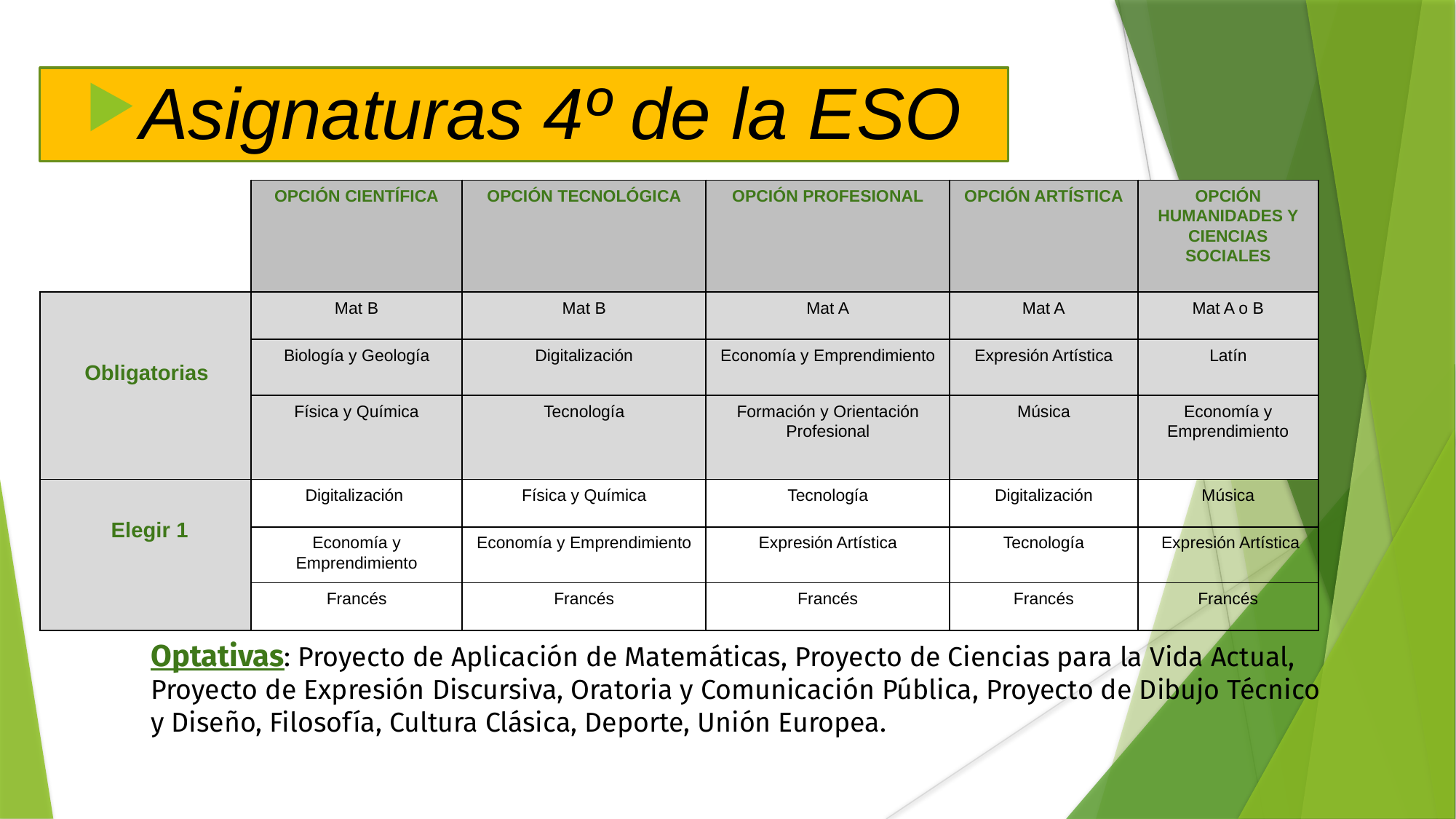

Asignaturas 4º de la ESO
|  | OPCIÓN CIENTÍFICA | OPCIÓN TECNOLÓGICA | OPCIÓN PROFESIONAL | OPCIÓN ARTÍSTICA | OPCIÓN HUMANIDADES Y CIENCIAS SOCIALES |
| --- | --- | --- | --- | --- | --- |
| Obligatorias | Mat B | Mat B | Mat A | Mat A | Mat A o B |
|  | Biología y Geología | Digitalización | Economía y Emprendimiento | Expresión Artística | Latín |
|  | Física y Química | Tecnología | Formación y Orientación Profesional | Música | Economía y Emprendimiento |
| Elegir 1 | Digitalización | Física y Química | Tecnología | Digitalización | Música |
|  | Economía y Emprendimiento | Economía y Emprendimiento | Expresión Artística | Tecnología | Expresión Artística |
|  | Francés | Francés | Francés | Francés | Francés |
Optativas: Proyecto de Aplicación de Matemáticas, Proyecto de Ciencias para la Vida Actual, Proyecto de Expresión Discursiva, Oratoria y Comunicación Pública, Proyecto de Dibujo Técnico y Diseño, Filosofía, Cultura Clásica, Deporte, Unión Europea.